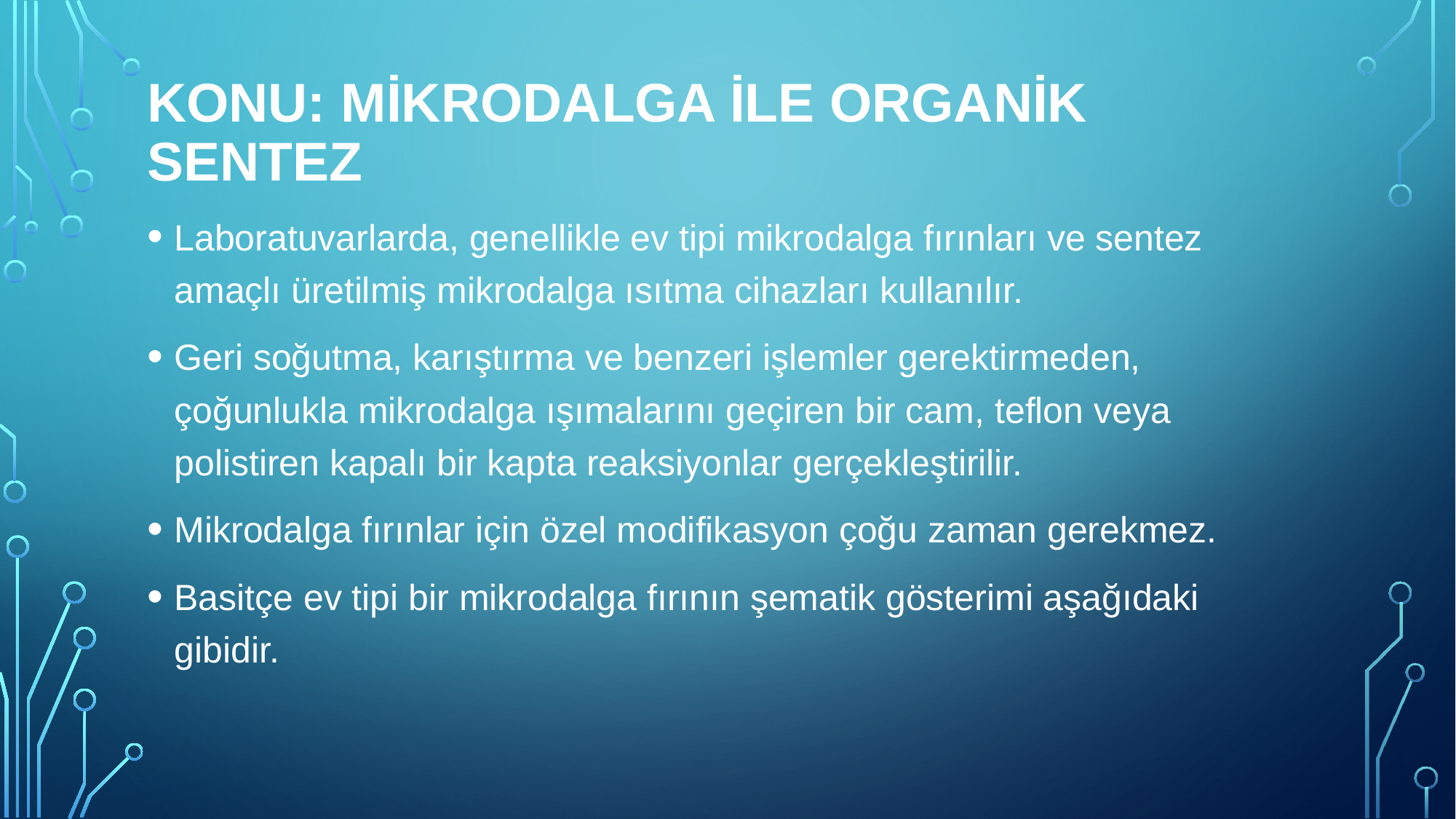

# Konu: MİKRODALGA İLE ORGANİK SENTEZ
Laboratuvarlarda, genellikle ev tipi mikrodalga fırınları ve sentez amaçlı üretilmiş mikrodalga ısıtma cihazları kullanılır.
Geri soğutma, karıştırma ve benzeri işlemler gerektirmeden, çoğunlukla mikrodalga ışımalarını geçiren bir cam, teflon veya polistiren kapalı bir kapta reaksiyonlar gerçekleştirilir.
Mikrodalga fırınlar için özel modifikasyon çoğu zaman gerekmez.
Basitçe ev tipi bir mikrodalga fırının şematik gösterimi aşağıdaki gibidir.